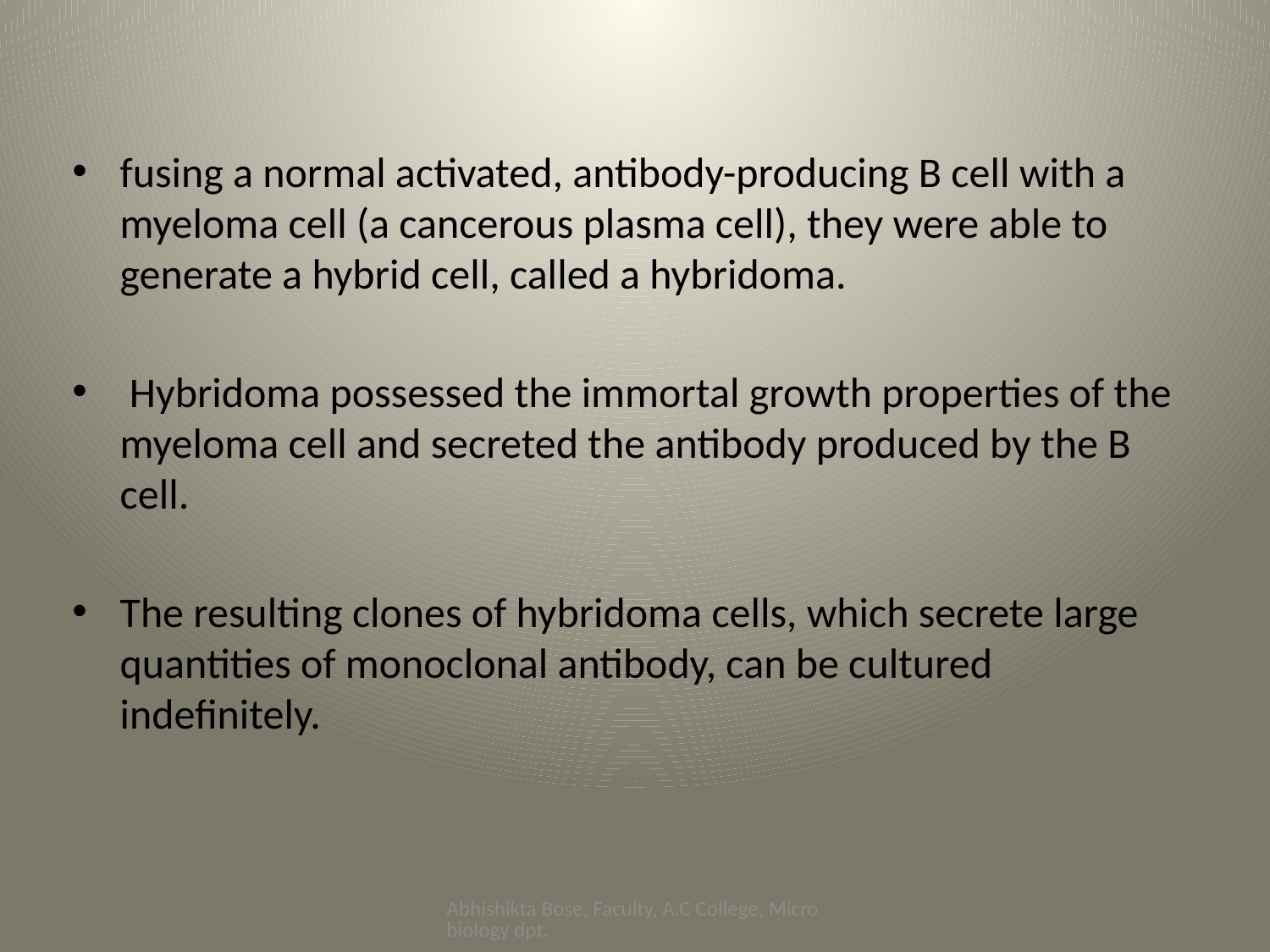

#
fusing a normal activated, antibody-producing B cell with a myeloma cell (a cancerous plasma cell), they were able to generate a hybrid cell, called a hybridoma.

 Hybridoma possessed the immortal growth properties of the myeloma cell and secreted the antibody produced by the B cell.

The resulting clones of hybridoma cells, which secrete large quantities of monoclonal antibody, can be cultured indefinitely.
Abhishikta Bose, Faculty, A.C College, Microbiology dpt.